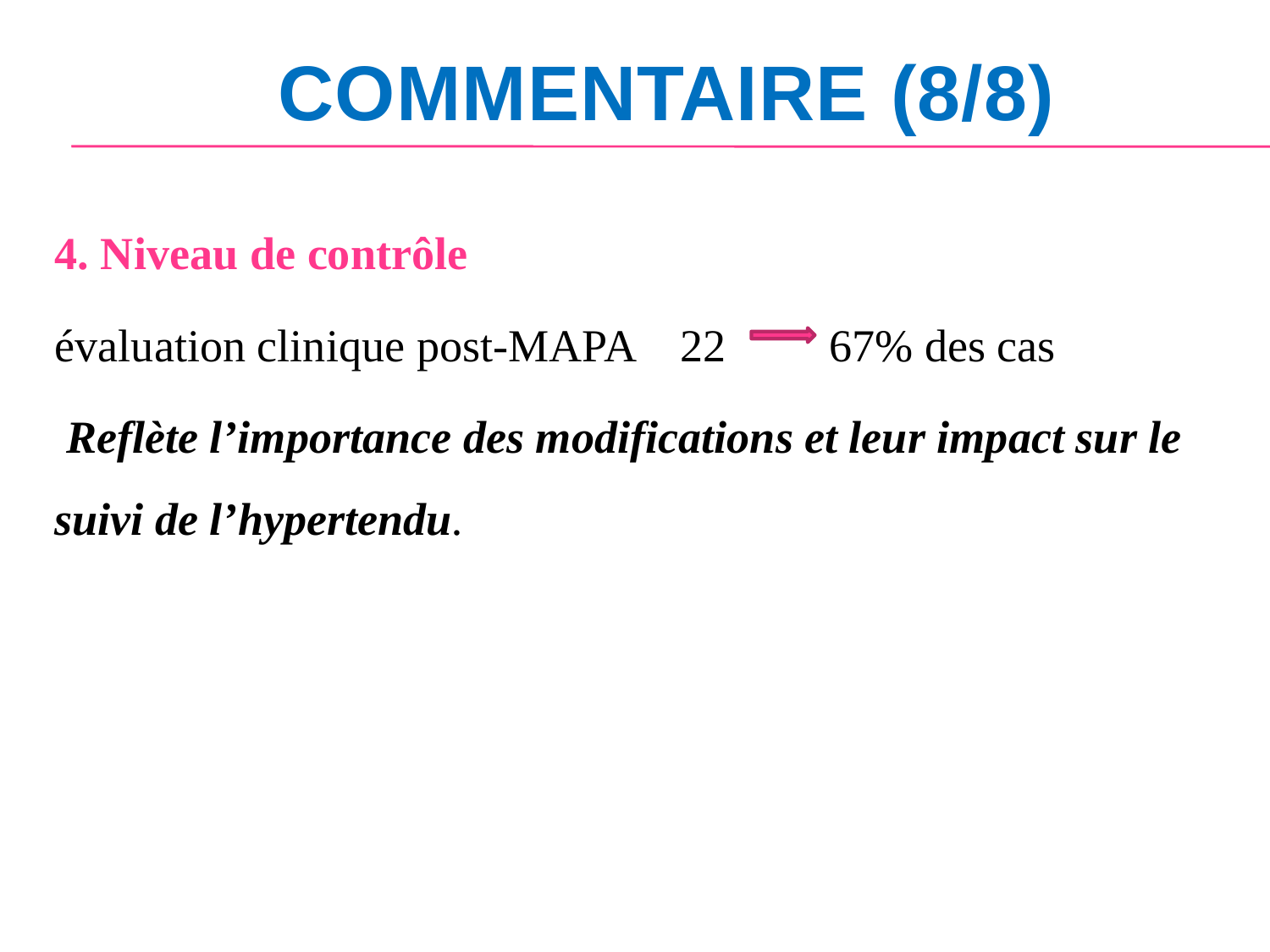

# COMMENTAIRE (8/8)
4. Niveau de contrôle
évaluation clinique post-MAPA    22         67% des cas
 Reflète l’importance des modifications et leur impact sur le suivi de l’hypertendu.